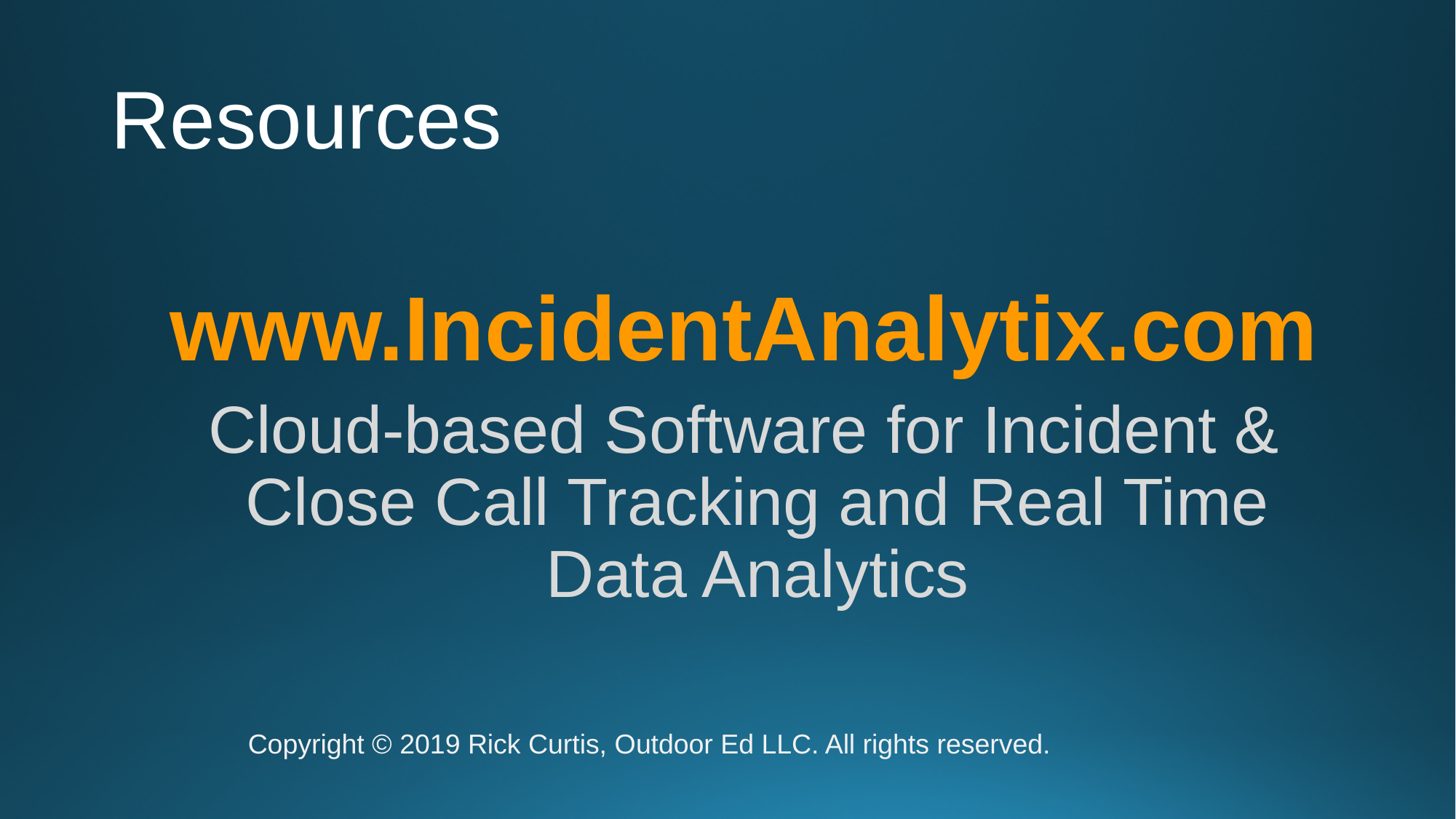

# Resources

www.IncidentAnalytix.com
Cloud-based Software for Incident & Close Call Tracking and Real Time Data Analytics
Copyright © 2019 Rick Curtis, Outdoor Ed LLC. All rights reserved.